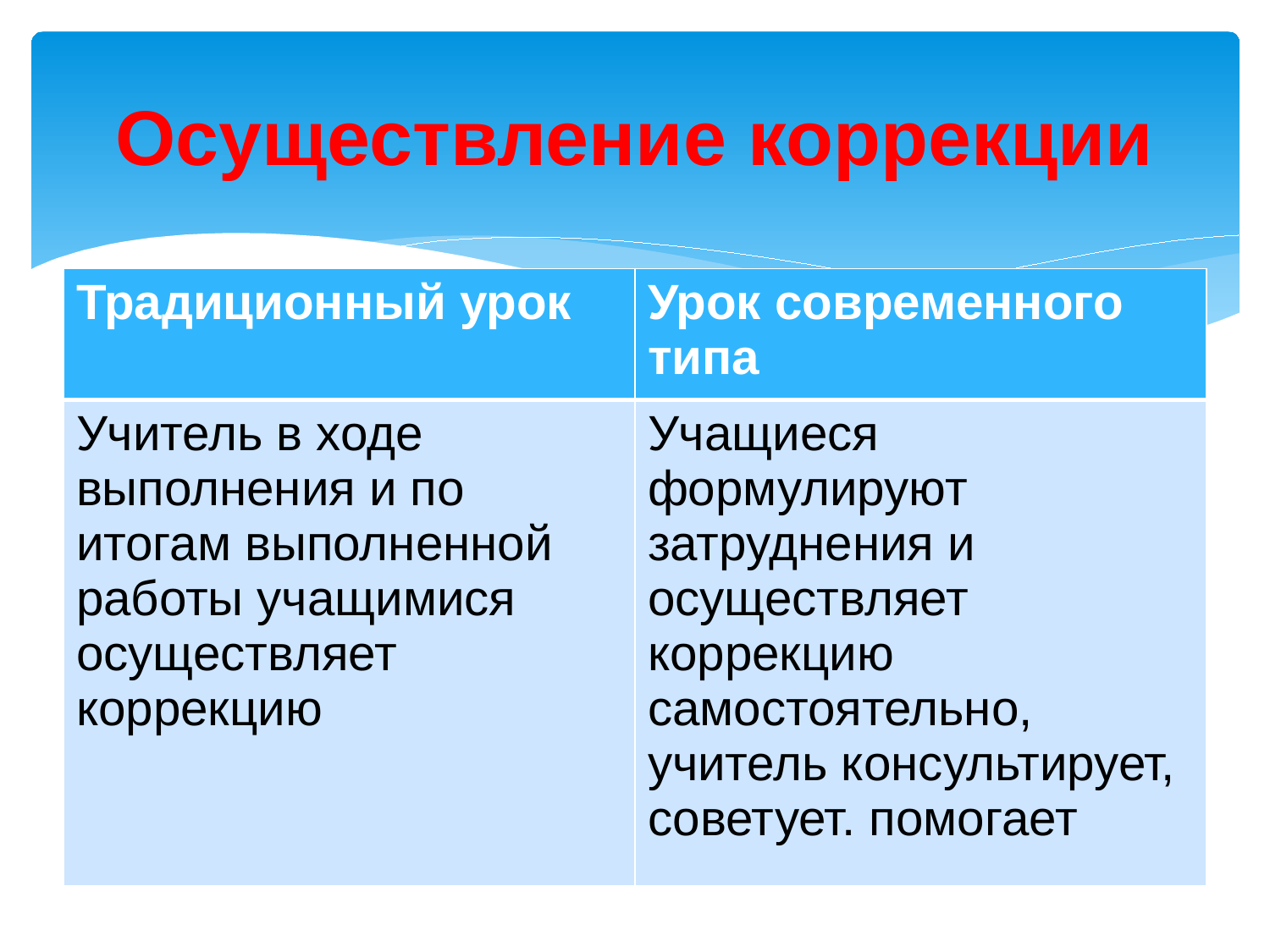

# Осуществление коррекции
| Традиционный урок | Урок современного типа |
| --- | --- |
| Учитель в ходе выполнения и по итогам выполненной работы учащимися осуществляет коррекцию | Учащиеся формулируют затруднения и осуществляет коррекцию самостоятельно, учитель консультирует, советует. помогает |